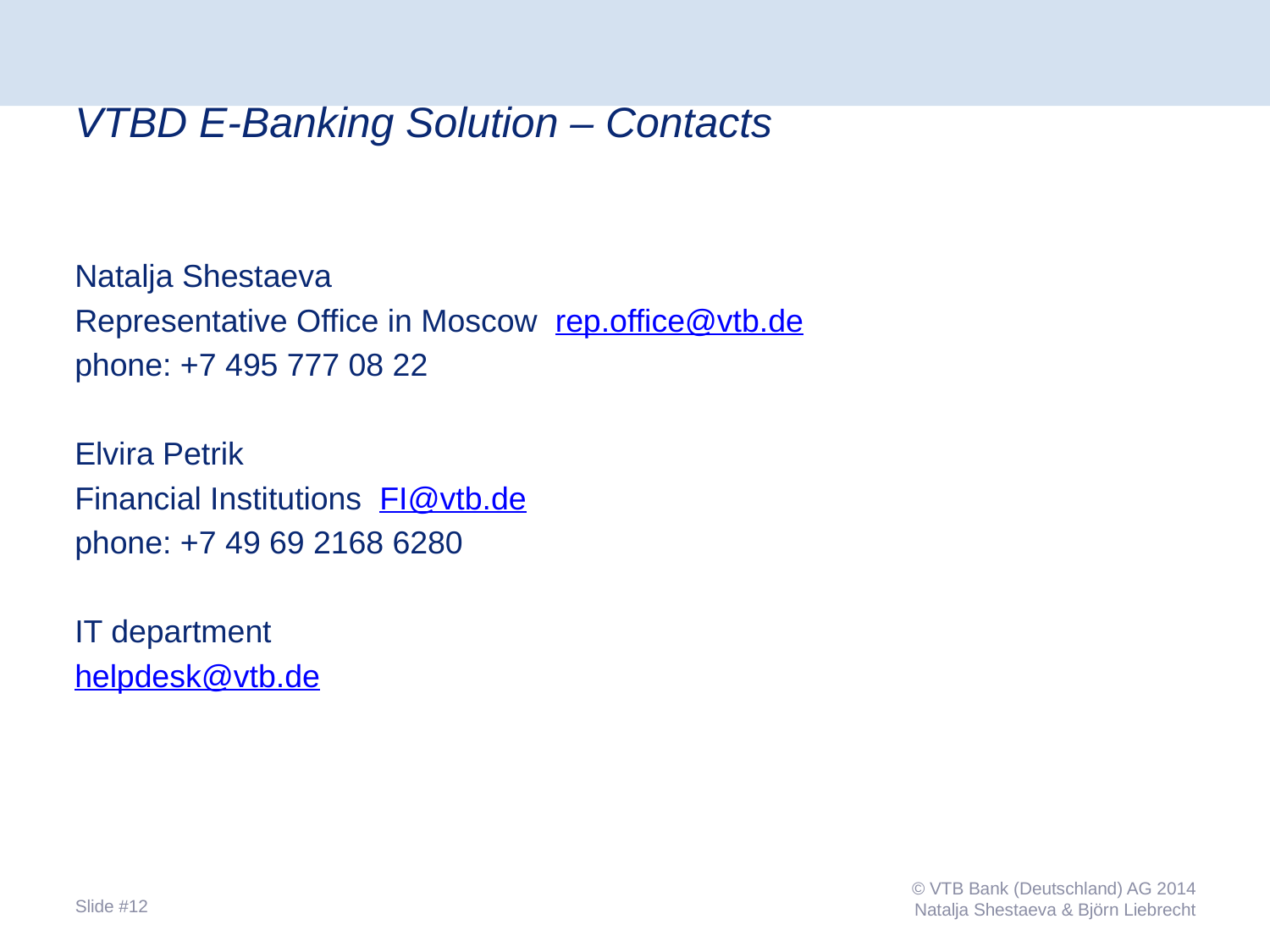

# VTBD E-Banking Solution – Contacts
Natalja Shestaeva
Representative Office in Moscow  rep.office@vtb.de
phone: +7 495 777 08 22

Elvira Petrik
Financial Institutions  FI@vtb.de
phone: +7 49 69 2168 6280

IT department
helpdesk@vtb.de
© VTB Bank (Deutschland) AG 2014
 Natalja Shestaeva & Björn Liebrecht
Slide #12